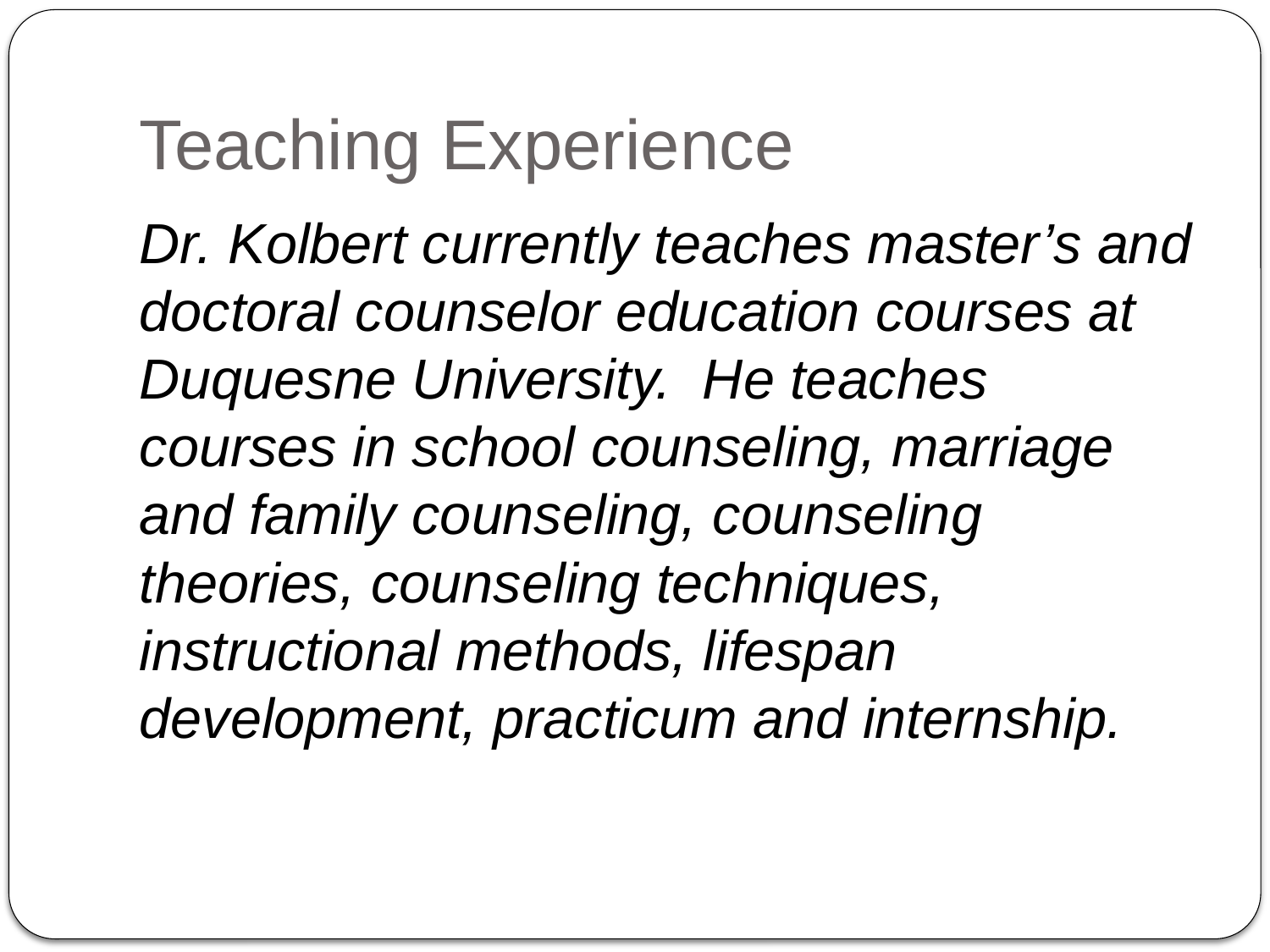

# Teaching Experience
Dr. Kolbert currently teaches master’s and doctoral counselor education courses at Duquesne University.  He teaches courses in school counseling, marriage and family counseling, counseling theories, counseling techniques, instructional methods, lifespan development, practicum and internship.